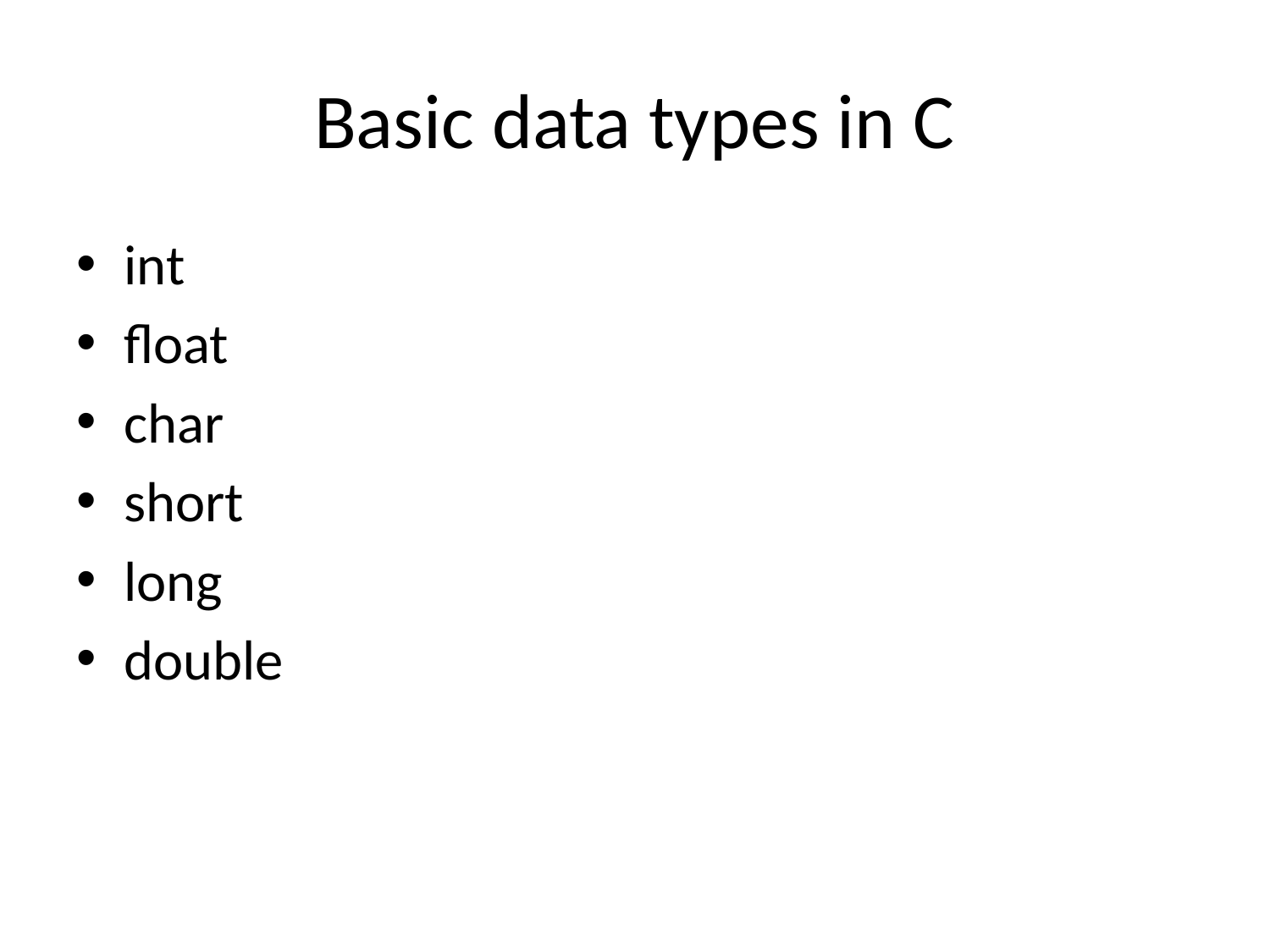

# Basic data types in C
int
float
char
short
long
double